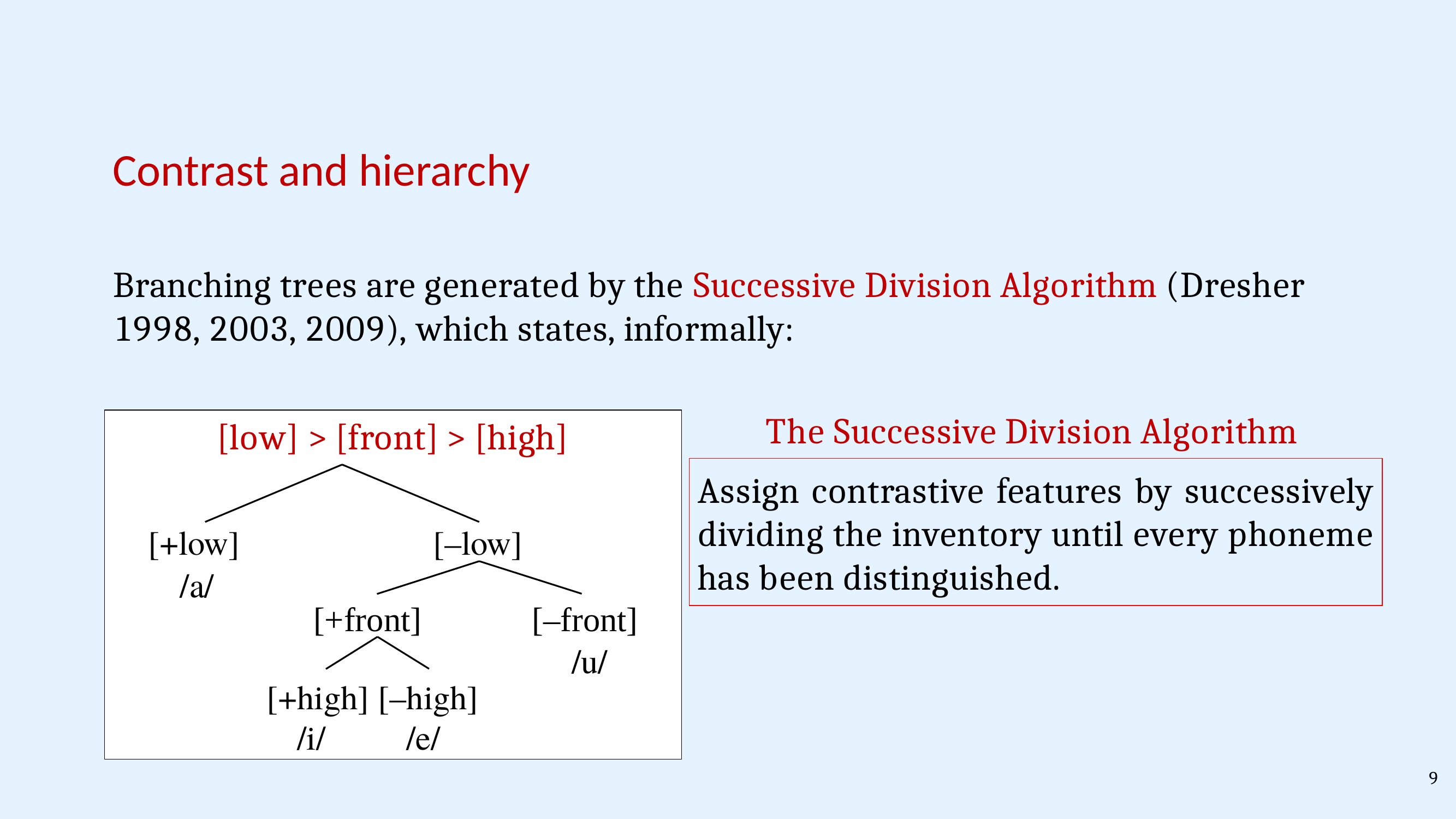

Contrast and hierarchy
Branching trees are generated by the Successive Division Algorithm (Dresher 1998, 2003, 2009), which states, informally:
The Successive Division Algorithm
Assign contrastive features by successively dividing the inventory until every phoneme has been distinguished.
[low] > [front] > [high]

[+low]
[–low]
/a/

[+front]
[–front]

/u/

[+high]
[–high]
/i/
/e/
9